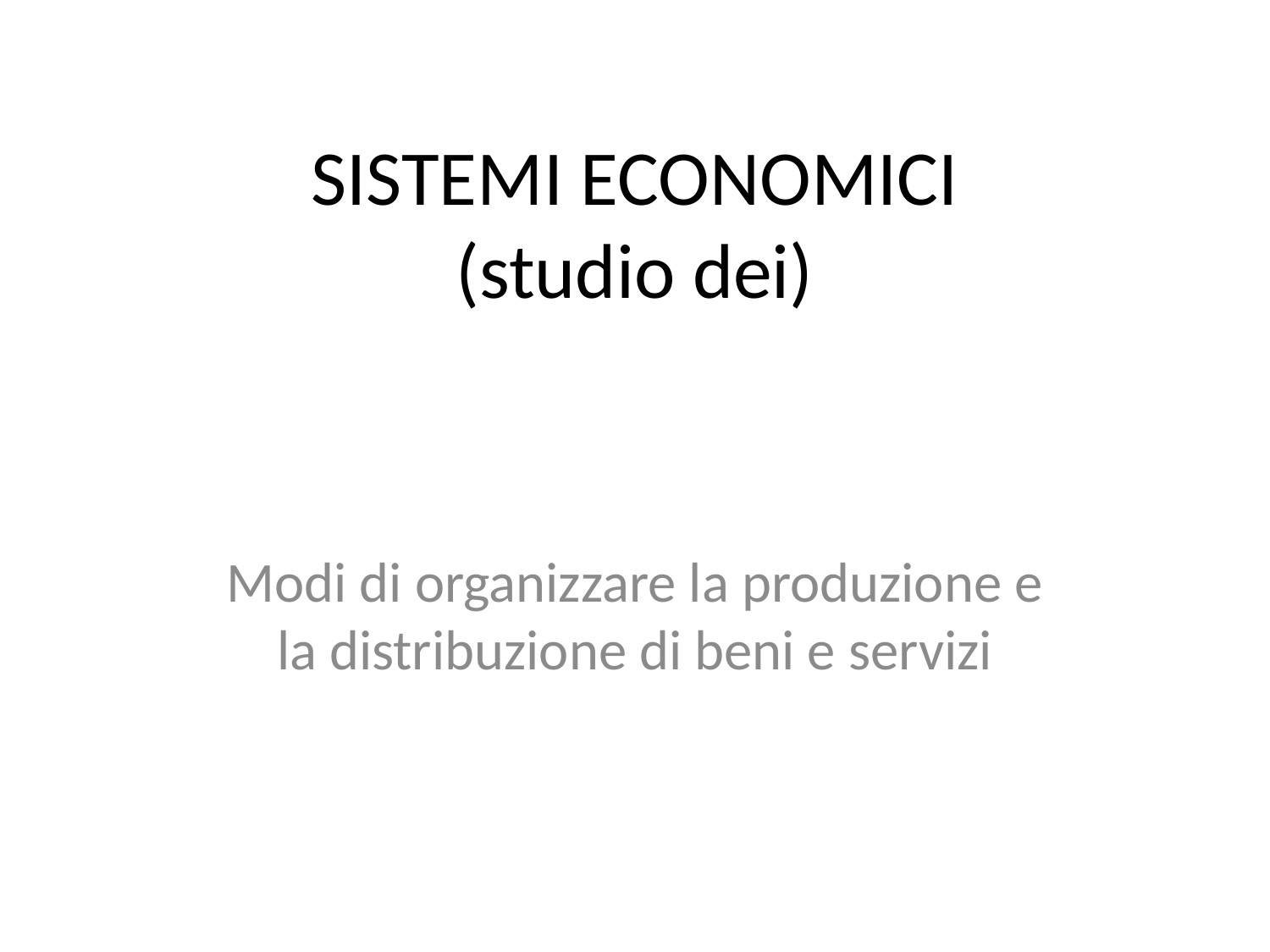

# SISTEMI ECONOMICI (studio dei)
Modi di organizzare la produzione e la distribuzione di beni e servizi